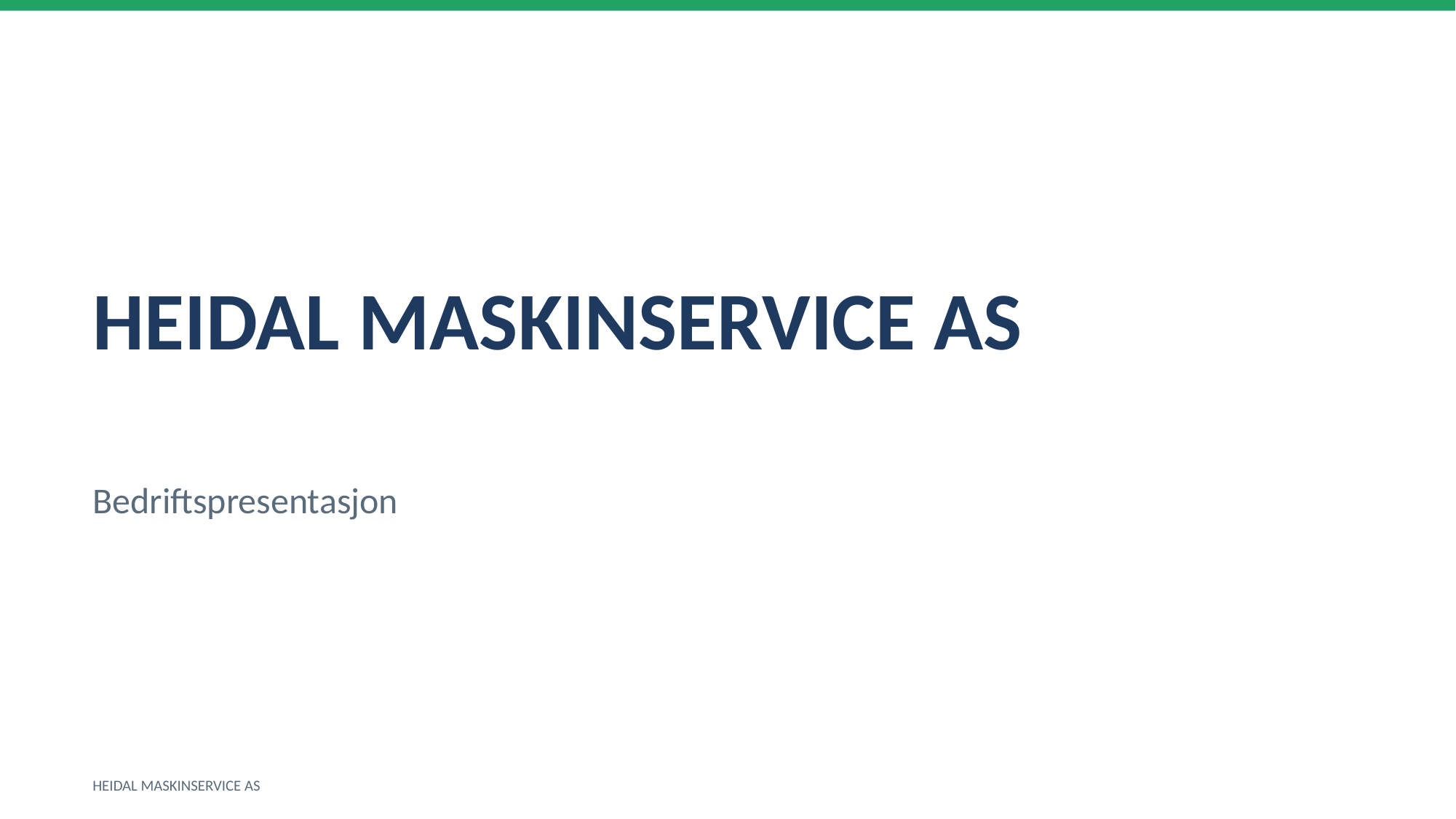

HEIDAL MASKINSERVICE AS
Bedriftspresentasjon
HEIDAL MASKINSERVICE AS